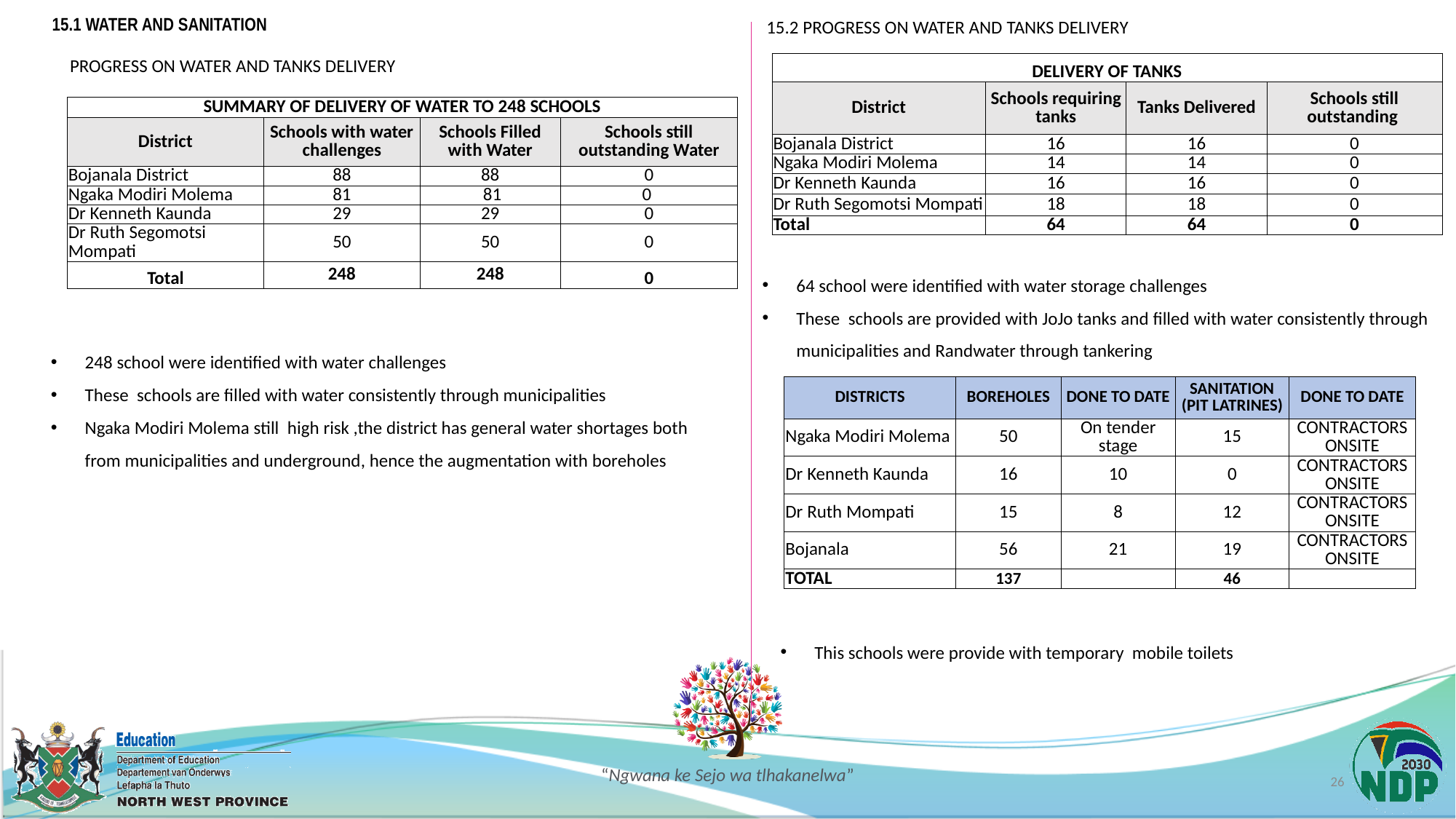

15.1 WATER AND SANITATION
 15.2 PROGRESS ON WATER AND TANKS DELIVERY
# PROGRESS ON WATER AND TANKS DELIVERY
| DELIVERY OF TANKS |  |  |  |
| --- | --- | --- | --- |
| District | Schools requiring tanks | Tanks Delivered | Schools still outstanding |
| Bojanala District | 16 | 16 | 0 |
| Ngaka Modiri Molema | 14 | 14 | 0 |
| Dr Kenneth Kaunda | 16 | 16 | 0 |
| Dr Ruth Segomotsi Mompati | 18 | 18 | 0 |
| Total | 64 | 64 | 0 |
| SUMMARY OF DELIVERY OF WATER TO 248 SCHOOLS |  |  |  |
| --- | --- | --- | --- |
| District | Schools with water challenges | Schools Filled with Water | Schools still outstanding Water |
| Bojanala District | 88 | 88 | 0 |
| Ngaka Modiri Molema | 81 | 81 | 0 |
| Dr Kenneth Kaunda | 29 | 29 | 0 |
| Dr Ruth Segomotsi Mompati | 50 | 50 | 0 |
| Total | 248 | 248 | 0 |
64 school were identified with water storage challenges
These  schools are provided with JoJo tanks and filled with water consistently through municipalities and Randwater through tankering
248 school were identified with water challenges
These  schools are filled with water consistently through municipalities
Ngaka Modiri Molema still  high risk ,the district has general water shortages both  from municipalities and underground, hence the augmentation with boreholes
| DISTRICTS | BOREHOLES | DONE TO DATE | SANITATION (PIT LATRINES) | DONE TO DATE |
| --- | --- | --- | --- | --- |
| Ngaka Modiri Molema | 50 | On tender stage | 15 | CONTRACTORS ONSITE |
| Dr Kenneth Kaunda | 16 | 10 | 0 | CONTRACTORS ONSITE |
| Dr Ruth Mompati | 15 | 8 | 12 | CONTRACTORS ONSITE |
| Bojanala | 56 | 21 | 19 | CONTRACTORS ONSITE |
| TOTAL | 137 |  | 46 |  |
This schools were provide with temporary  mobile toilets
26